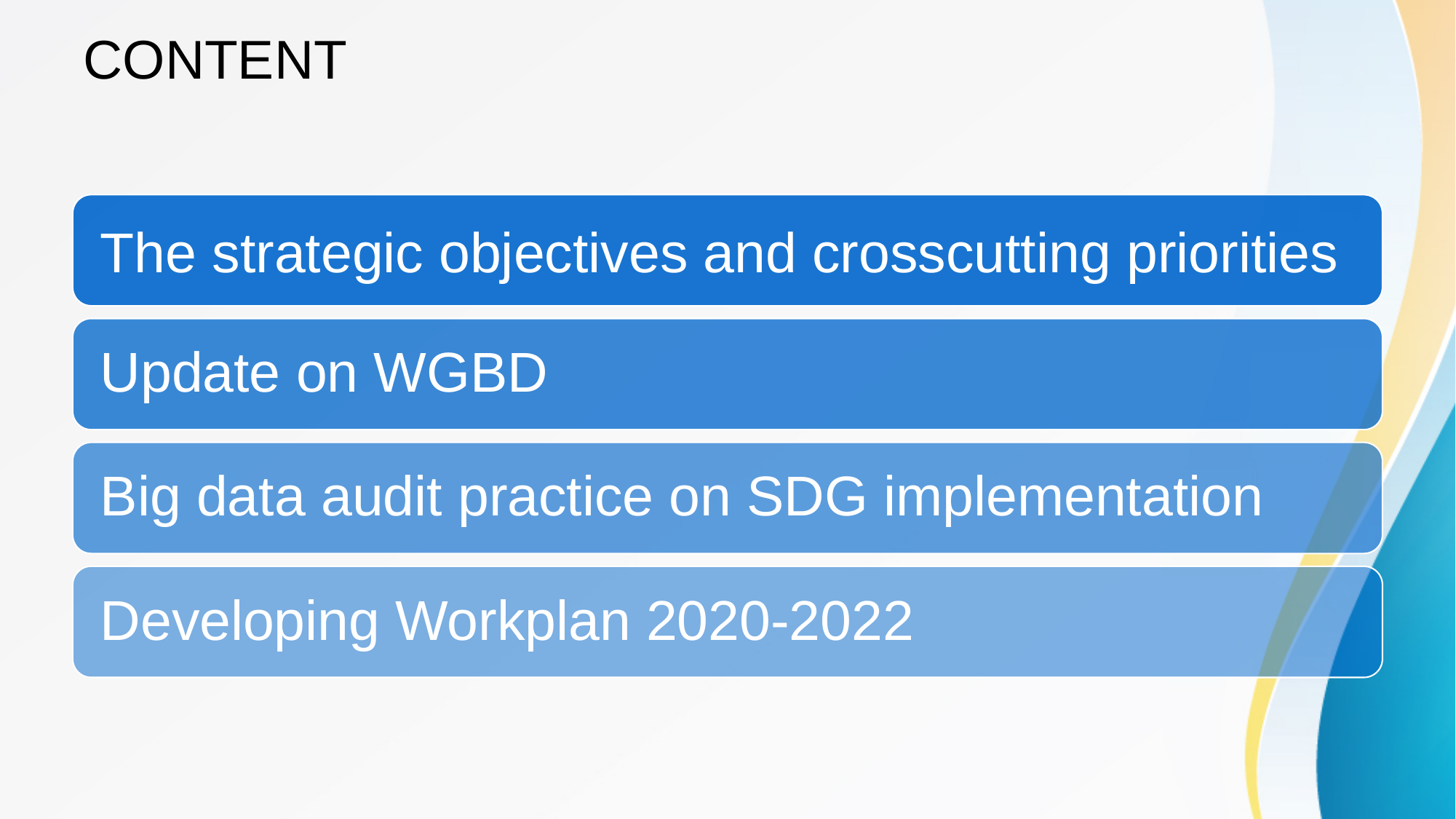

# CONTENT
The strategic objectives and crosscutting priorities
Update on WGBD
Big data audit practice on SDG implementation
Developing Workplan 2020-2022